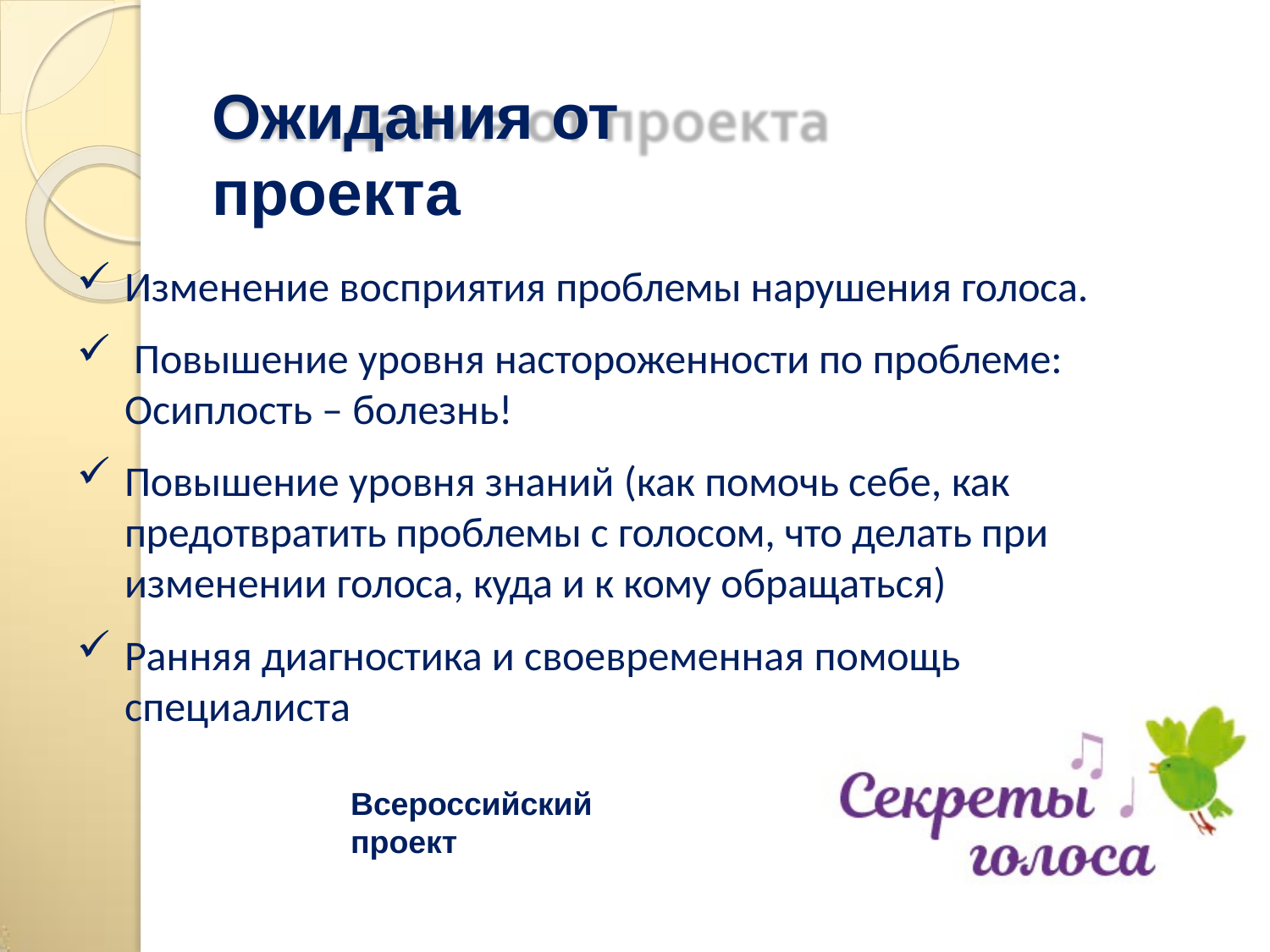

# Ожидания от проекта
Изменение восприятия проблемы нарушения голоса.
Повышение уровня настороженности по проблеме:
Осиплость – болезнь!
Повышение уровня знаний (как помочь себе, как
предотвратить проблемы с голосом, что делать при  изменении голоса, куда и к кому обращаться)
Ранняя диагностика и своевременная помощь специалиста

Всероссийский проект